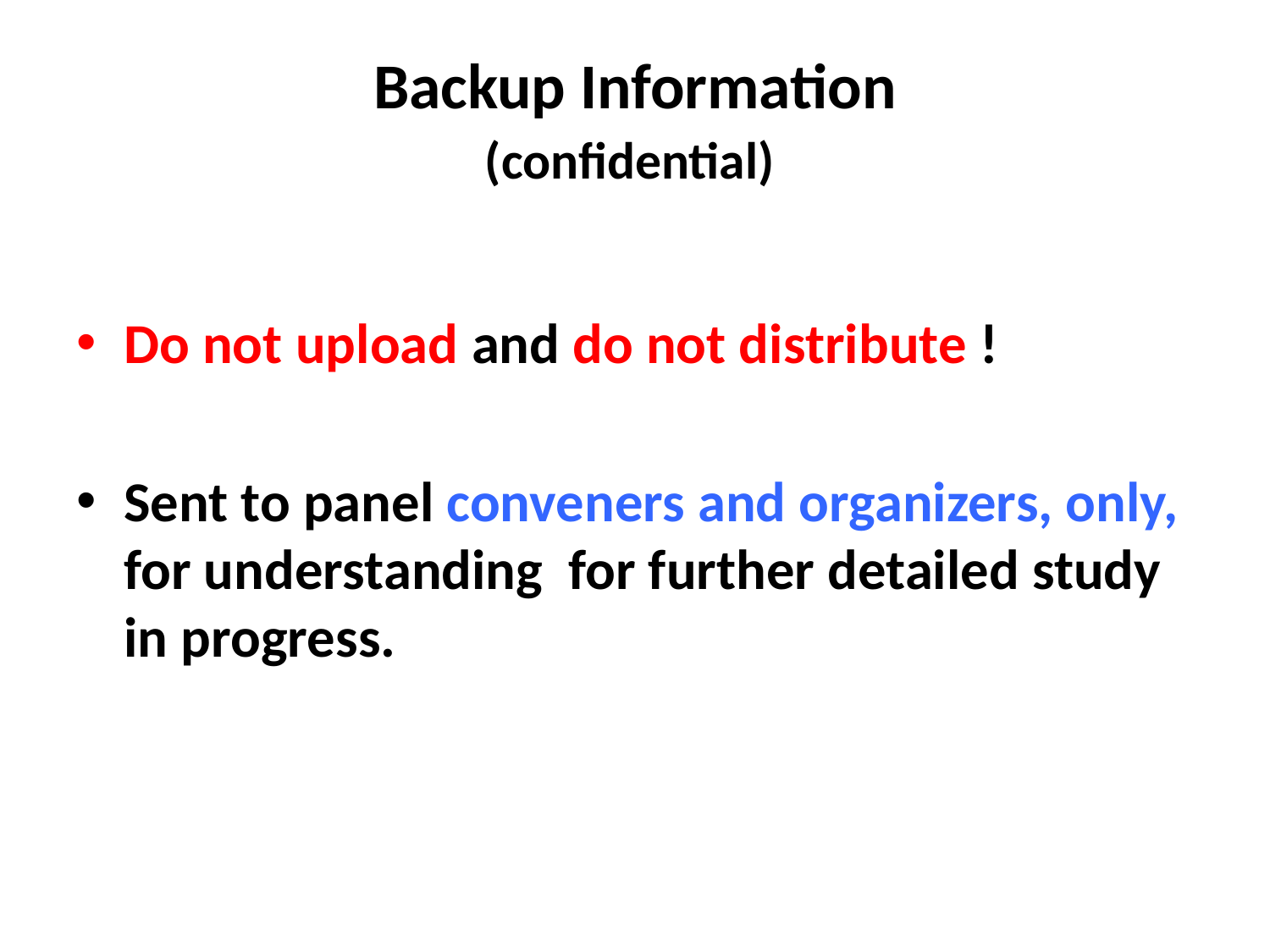

# Backup Information (confidential)
Do not upload and do not distribute !

Sent to panel conveners and organizers, only, for understanding  for further detailed study in progress.